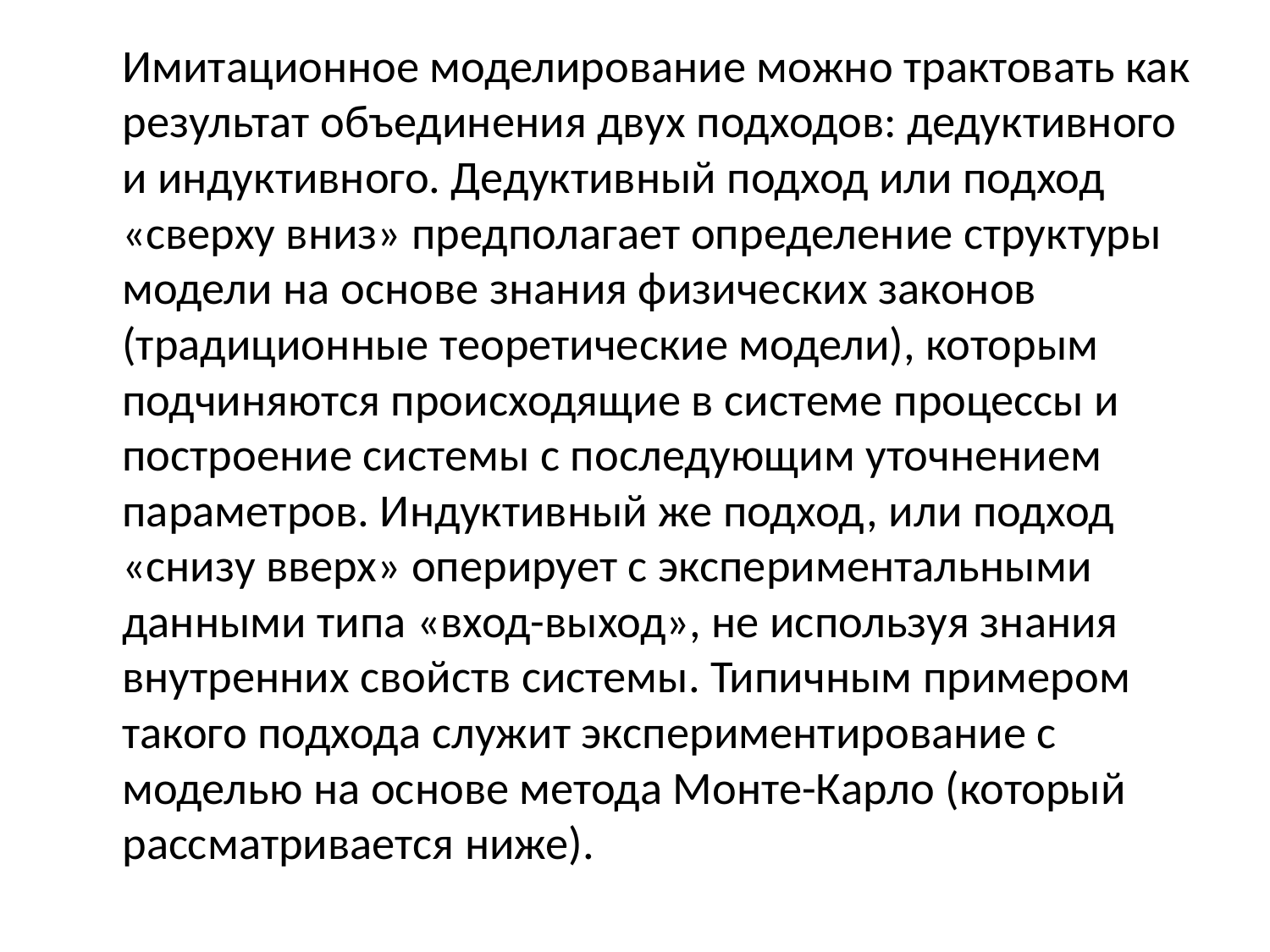

Имитационное моделирование можно трактовать как результат объединения двух подходов: дедуктивного и индуктивного. Дедуктивный подход или подход «сверху вниз» предполагает определение структуры модели на основе знания физических законов (традиционные теоретические модели), которым подчиняются происходящие в системе процессы и построение системы с последующим уточнением параметров. Индуктивный же подход, или подход «снизу вверх» оперирует с экспериментальными данными типа «вход-выход», не используя знания внутренних свойств системы. Типичным примером такого подхода служит экспериментирование с моделью на основе метода Монте-Карло (который рассматривается ниже).